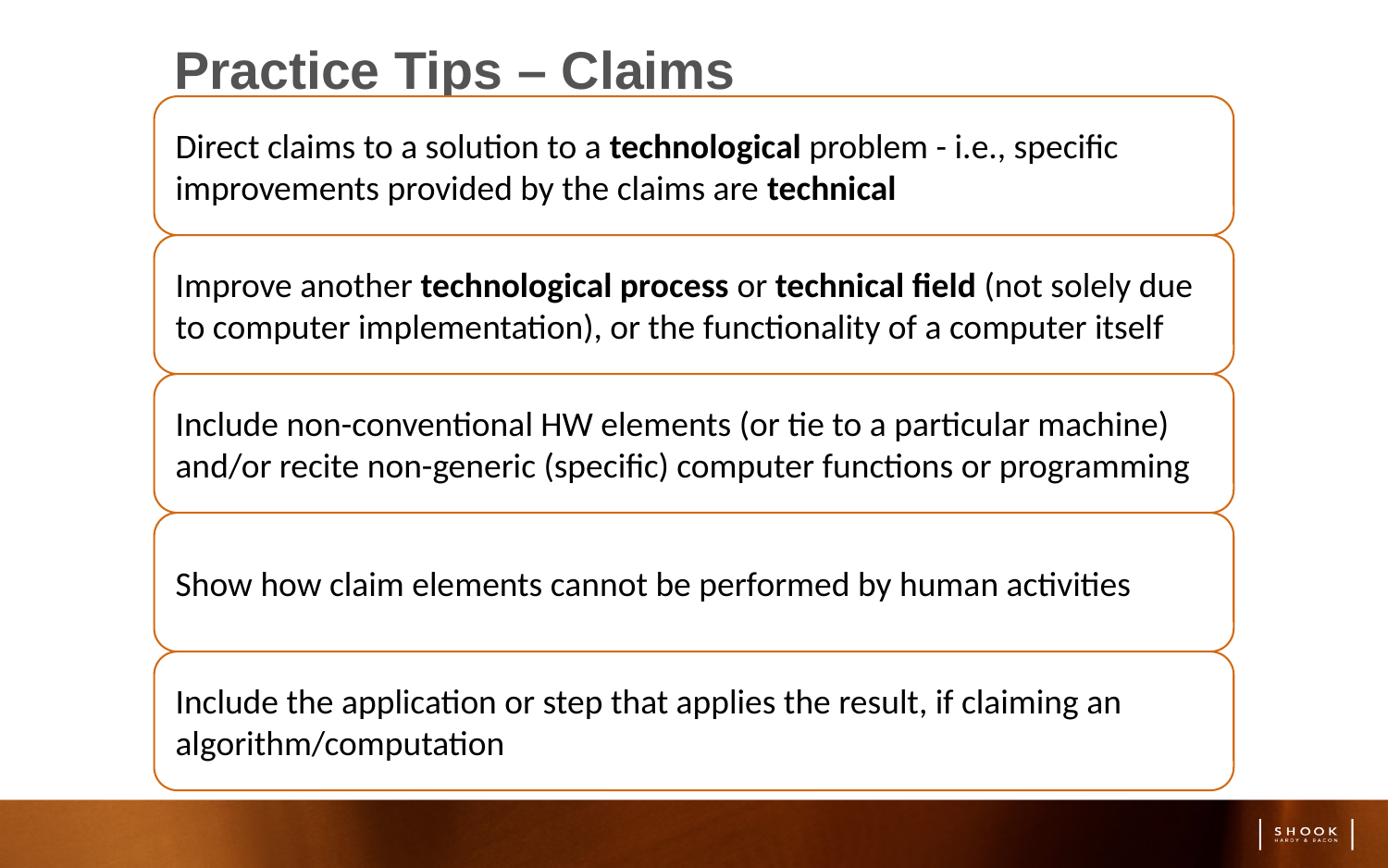

# Practice Tips – Claims
Direct claims to a solution to a technological problem - i.e., specific improvements provided by the claims are technical
Improve another technological process or technical field (not solely due to computer implementation), or the functionality of a computer itself
Include non-conventional HW elements (or tie to a particular machine) and/or recite non-generic (specific) computer functions or programming
Show how claim elements cannot be performed by human activities
Include the application or step that applies the result, if claiming an algorithm/computation